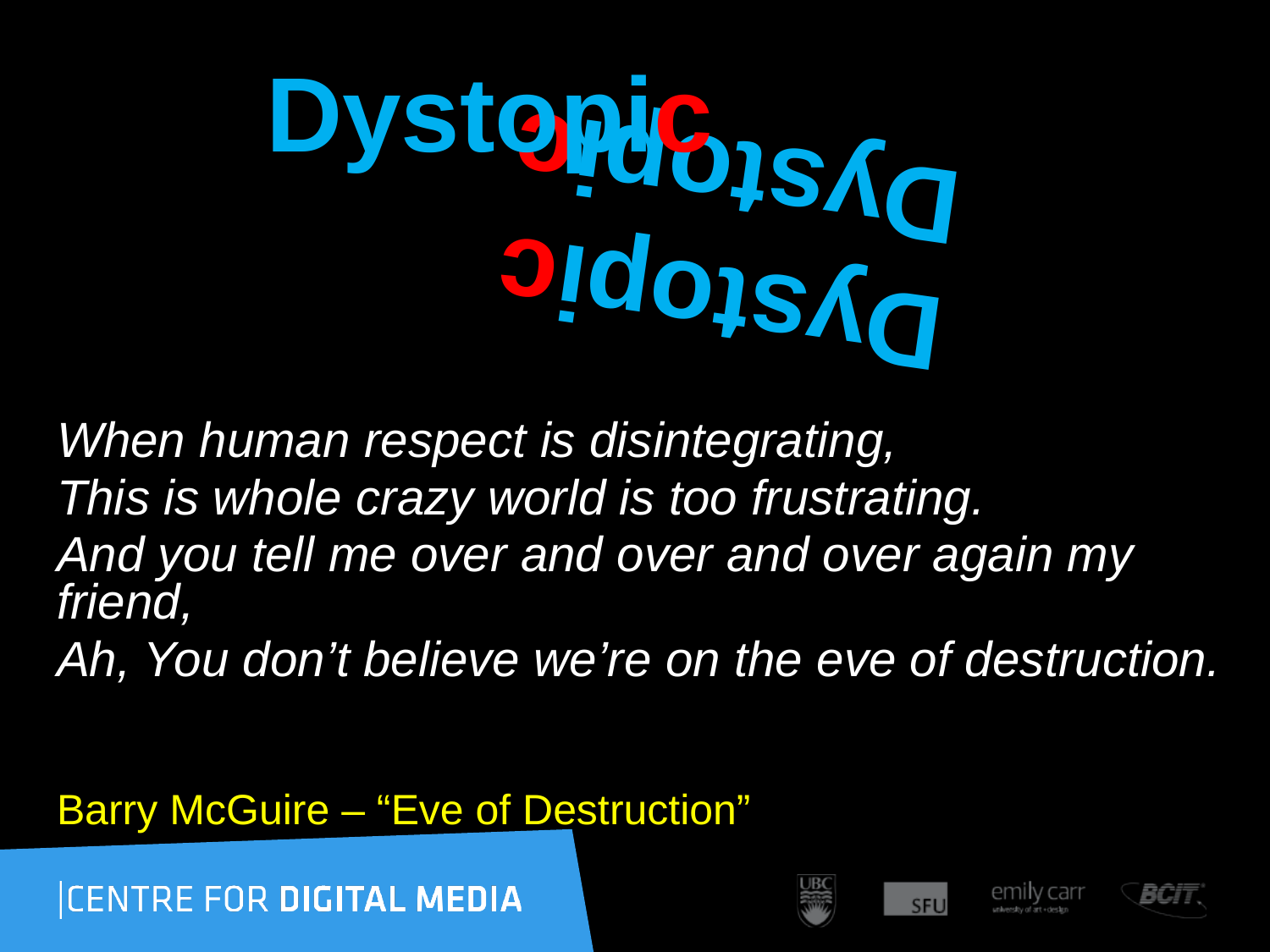

Dystopic Dystopic

Dystopic

When human respect is disintegrating,
This is whole crazy world is too frustrating.
And you tell me over and over and over again my friend,
Ah, You don’t believe we’re on the eve of destruction.

Barry McGuire – “Eve of Destruction”